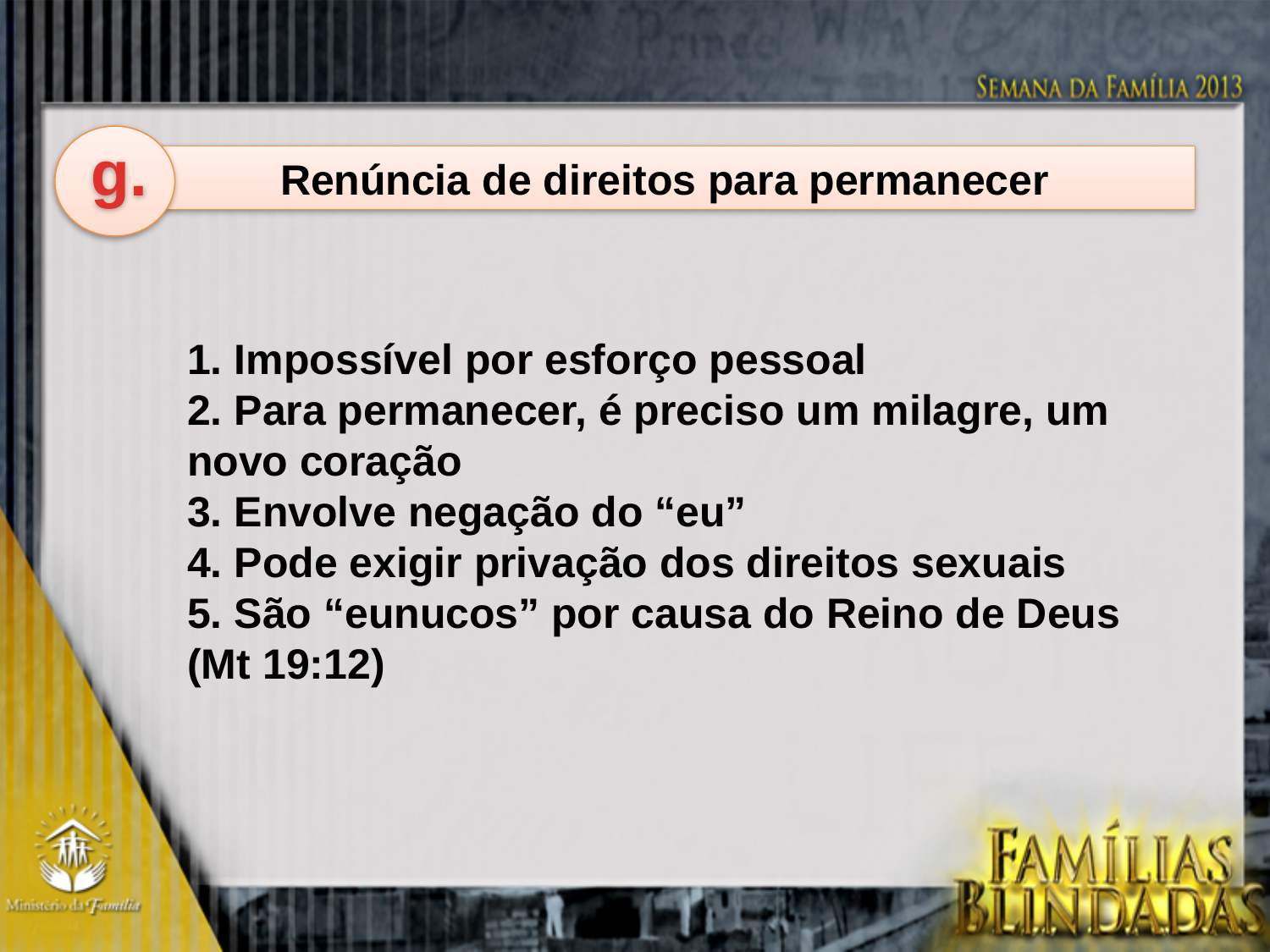

g.

Renúncia de direitos para permanecer
1. Impossível por esforço pessoal
2. Para permanecer, é preciso um milagre, um novo coração
3. Envolve negação do “eu”
4. Pode exigir privação dos direitos sexuais
5. São “eunucos” por causa do Reino de Deus (Mt 19:12)